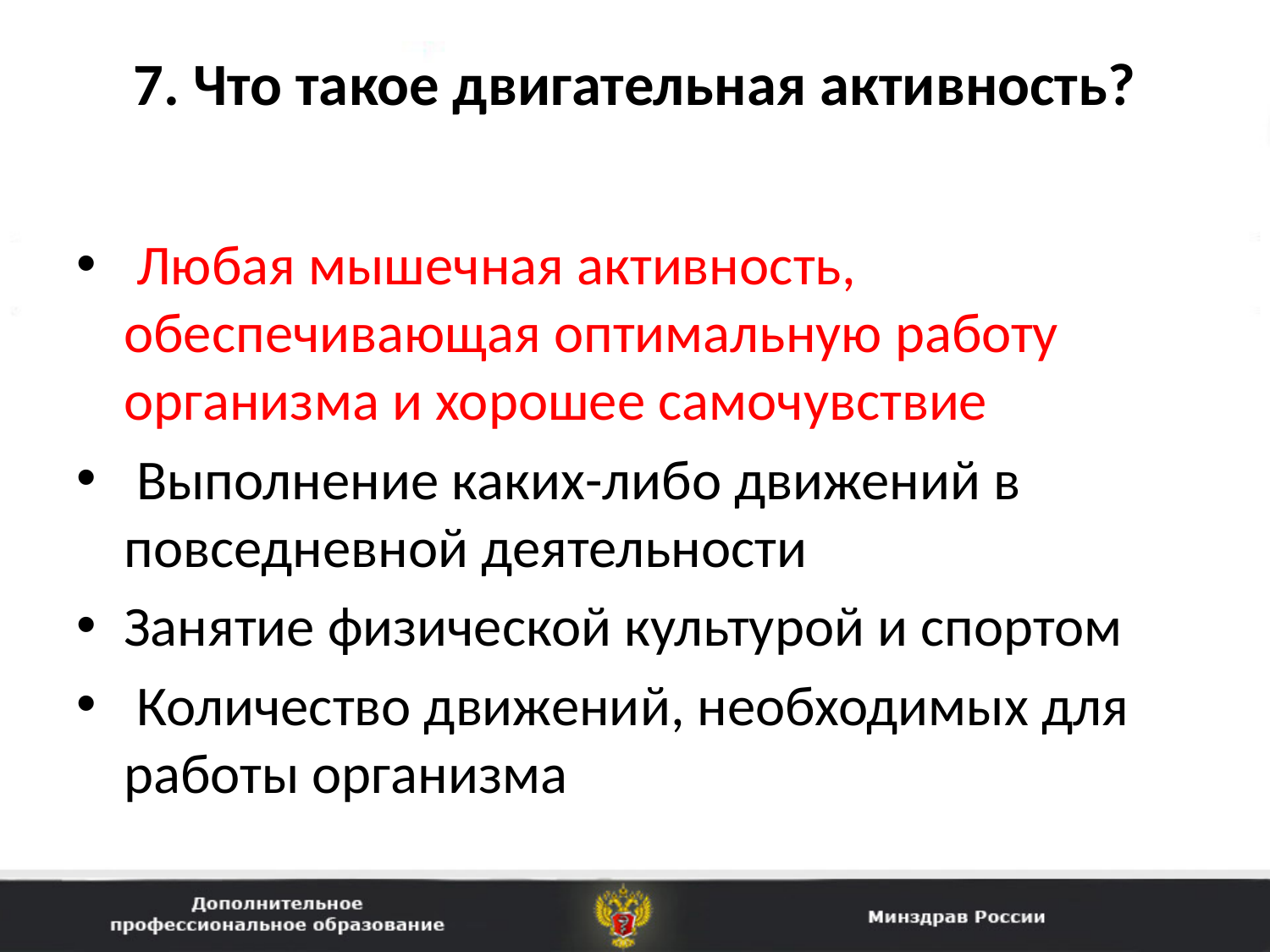

# 7. Что такое двигательная активность?
 Любая мышечная активность, обеспечивающая оптимальную работу организма и хорошее самочувствие
 Выполнение каких-либо движений в повседневной деятельности
Занятие физической культурой и спортом
 Количество движений, необходимых для работы организма